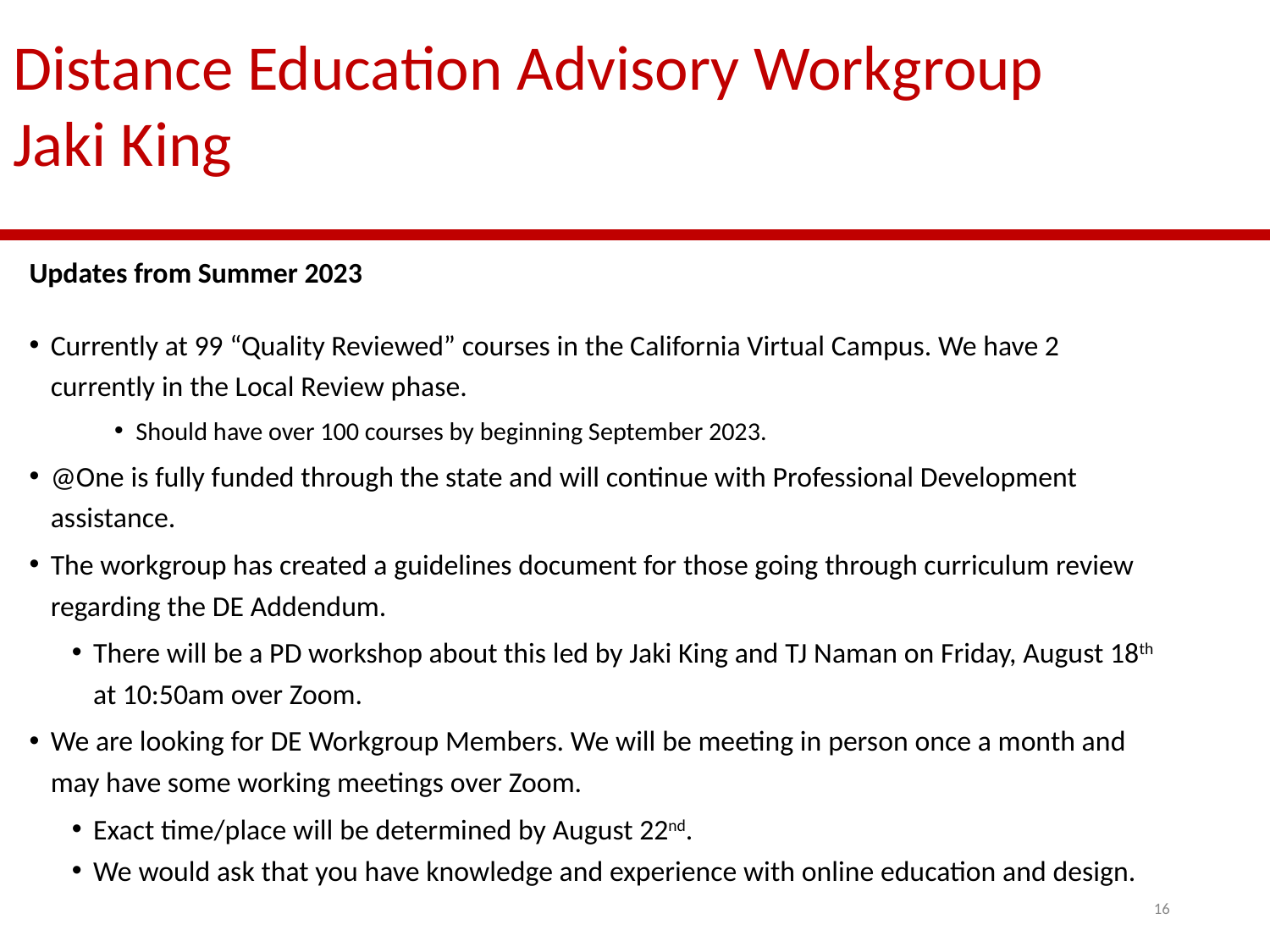

# Distance Education Advisory Workgroup Jaki King
Updates from Summer 2023

Currently at 99 “Quality Reviewed” courses in the California Virtual Campus. We have 2 currently in the Local Review phase.
Should have over 100 courses by beginning September 2023.
@One is fully funded through the state and will continue with Professional Development assistance.
The workgroup has created a guidelines document for those going through curriculum review regarding the DE Addendum.
There will be a PD workshop about this led by Jaki King and TJ Naman on Friday, August 18th at 10:50am over Zoom.
We are looking for DE Workgroup Members. We will be meeting in person once a month and may have some working meetings over Zoom.
Exact time/place will be determined by August 22nd.
We would ask that you have knowledge and experience with online education and design.
16